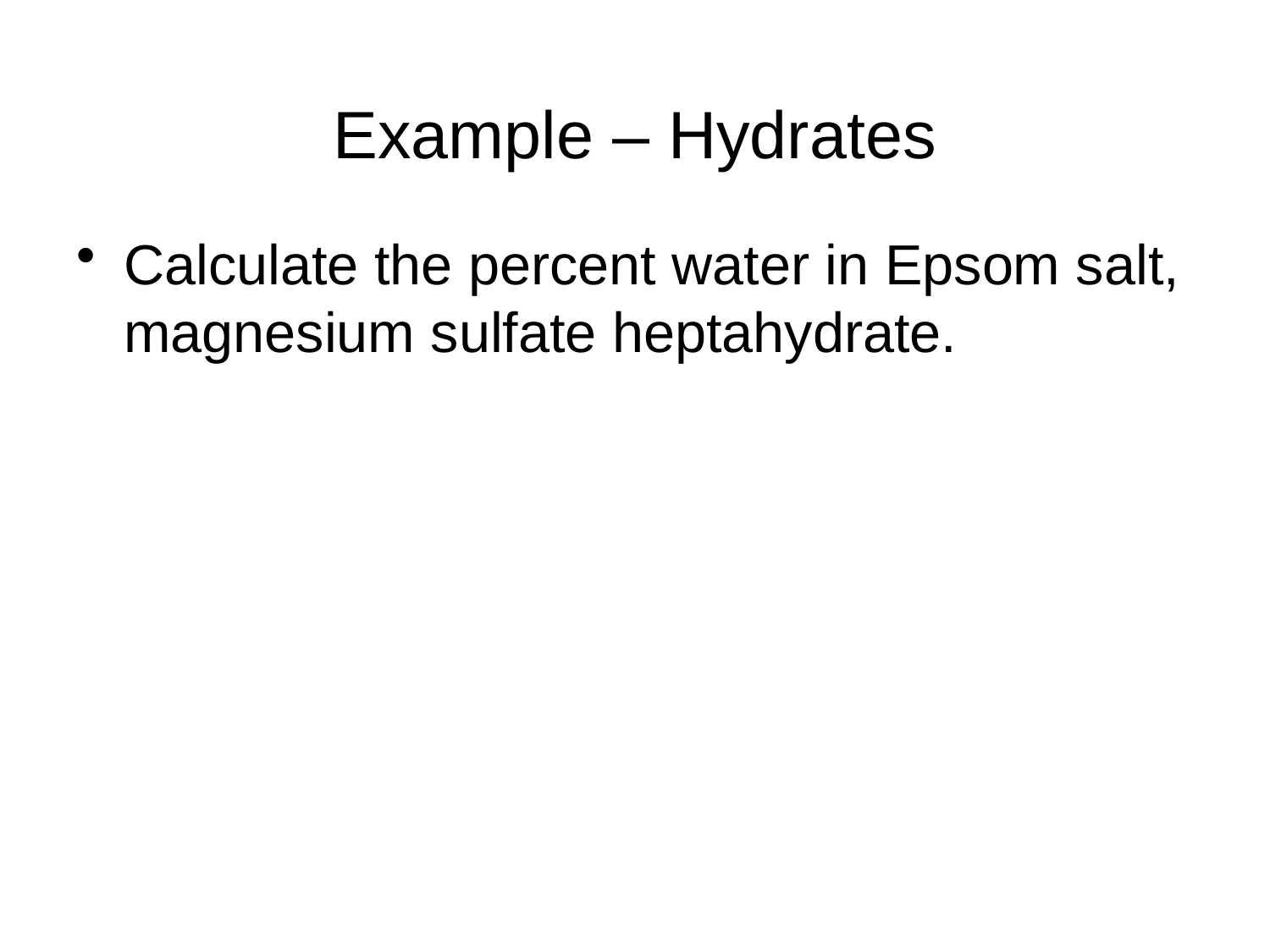

# Example – Hydrates
Calculate the percent water in Epsom salt, magnesium sulfate heptahydrate.